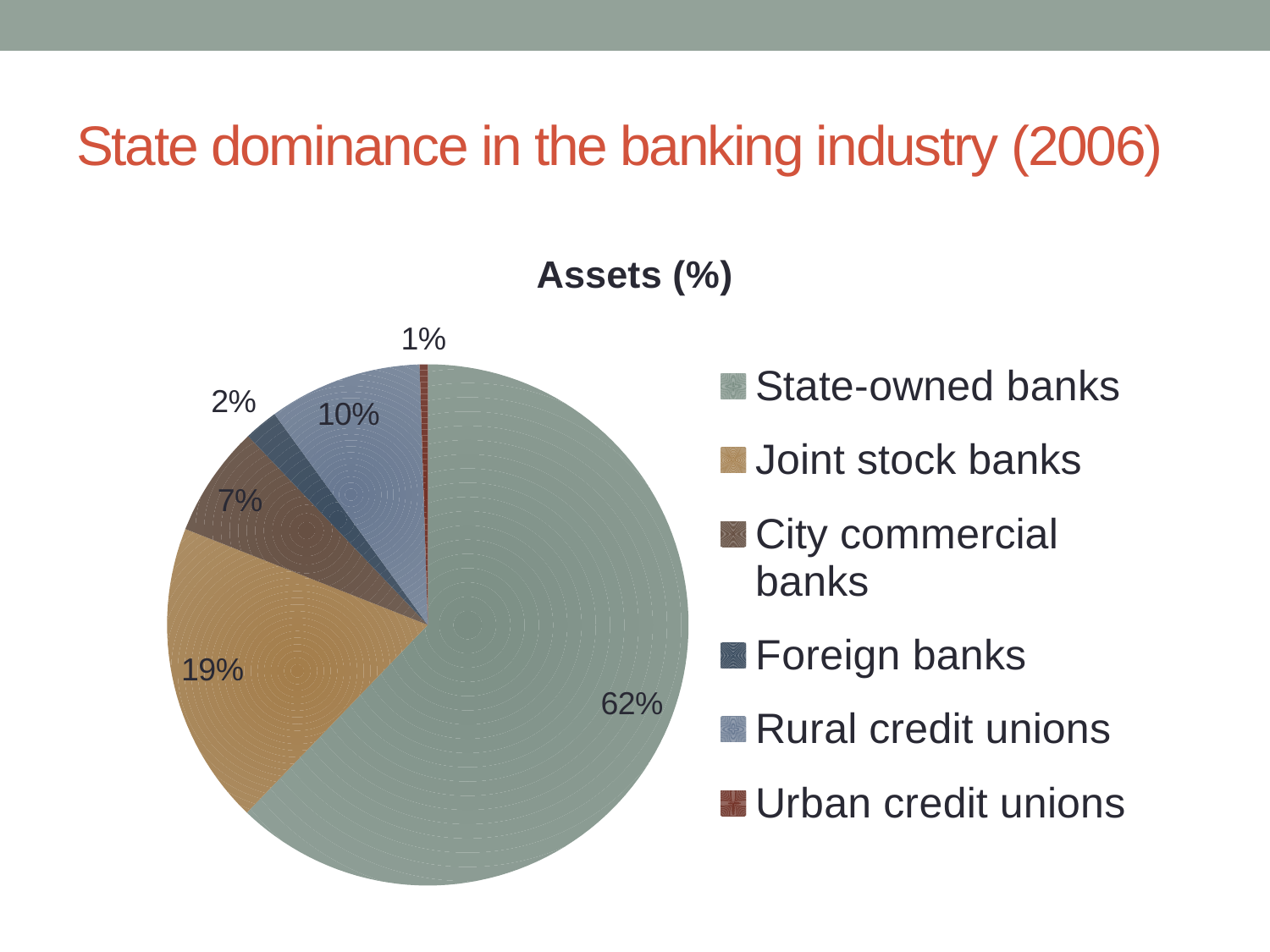

# State dominance in the banking industry (2006)

### Chart:

| Category | Assets (%) |
|---|---|
| State-owned banks | 62.2 |
| Joint stock banks | 18.8 |
| City commercial banks | 6.9 |
| Foreign banks | 2.1 |
| Rural credit unions  | 9.5 |
| Urban credit unions | 0.5 |